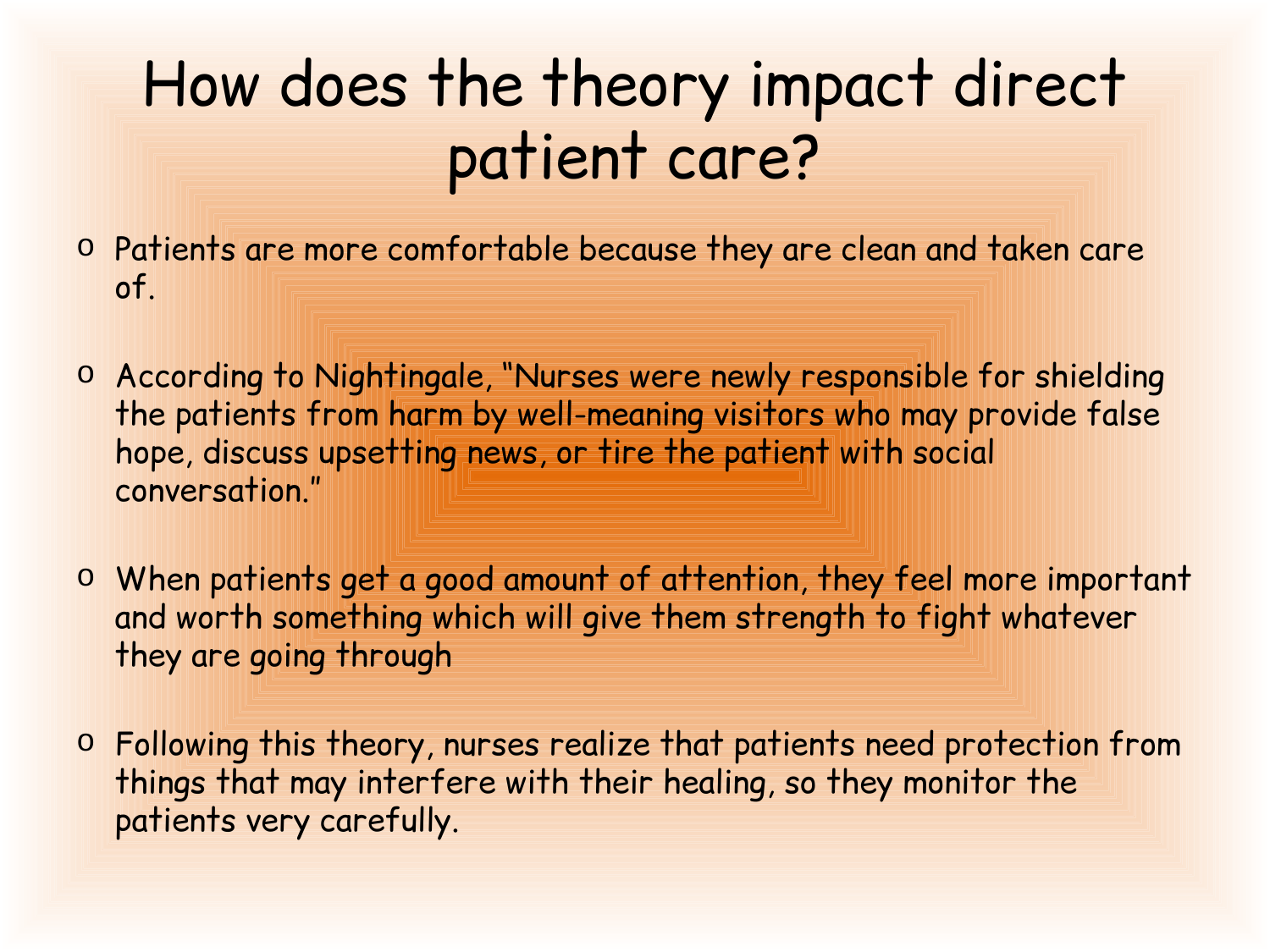

# How does the theory impact direct patient care?
Patients are more comfortable because they are clean and taken care of.

According to Nightingale, “Nurses were newly responsible for shielding the patients from harm by well-meaning visitors who may provide false hope, discuss upsetting news, or tire the patient with social conversation.”

When patients get a good amount of attention, they feel more important and worth something which will give them strength to fight whatever they are going through

Following this theory, nurses realize that patients need protection from things that may interfere with their healing, so they monitor the patients very carefully.